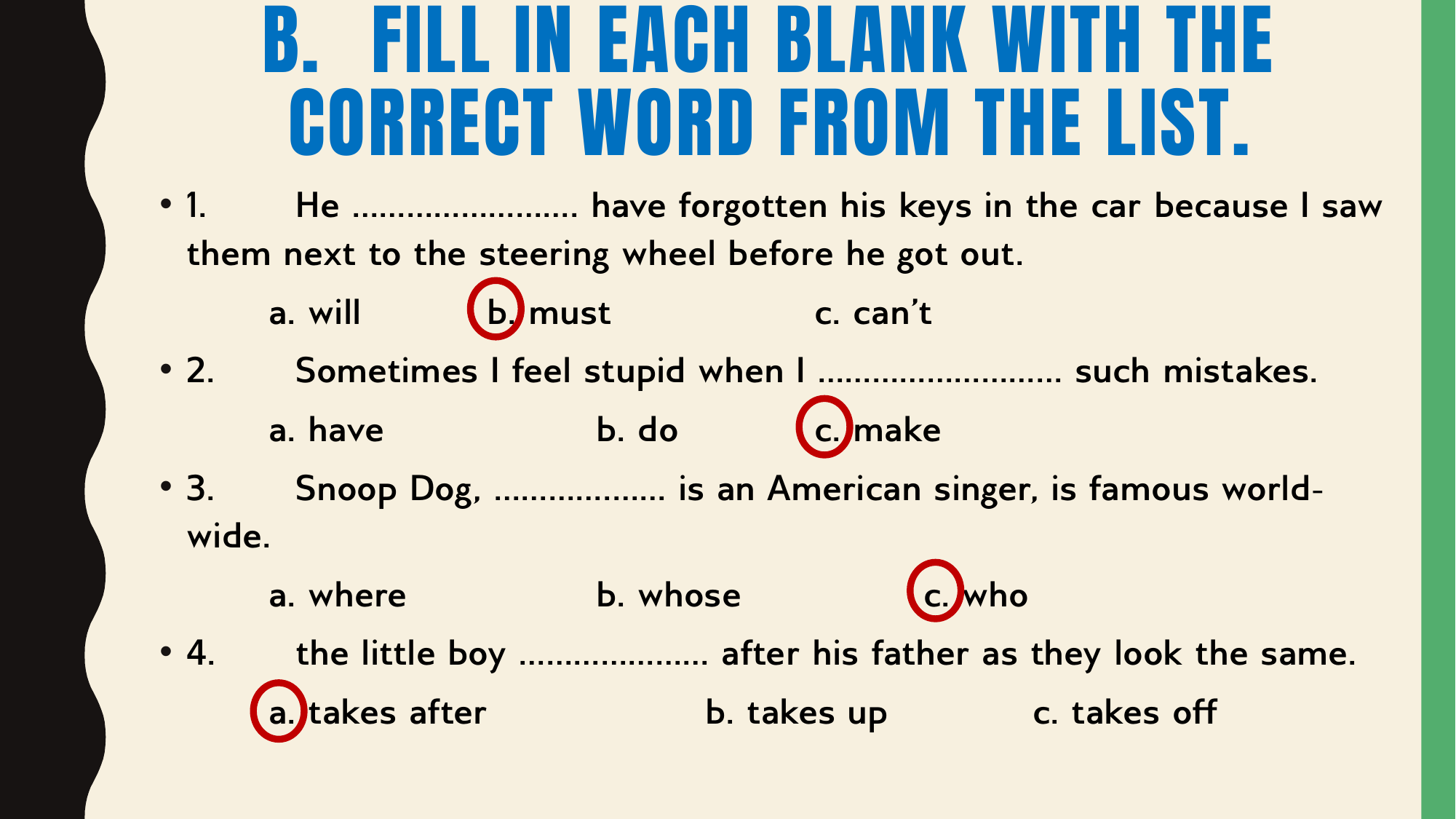

# B.	FILL IN EACH BLANK WITH THE CORRECT WORD FROM THE LIST.
1.	He ……………………. have forgotten his keys in the car because I saw them next to the steering wheel before he got out.
	a. will		b. must		c. can’t
2.	Sometimes I feel stupid when I ……………………… such mistakes.
	a. have  		b. do 		c. make
3.	Snoop Dog, ………….…… is an American singer, is famous world-wide.
	a. where		b. whose		c. who
4.	the little boy ………………… after his father as they look the same.
	a. takes after		b. takes up		c. takes off